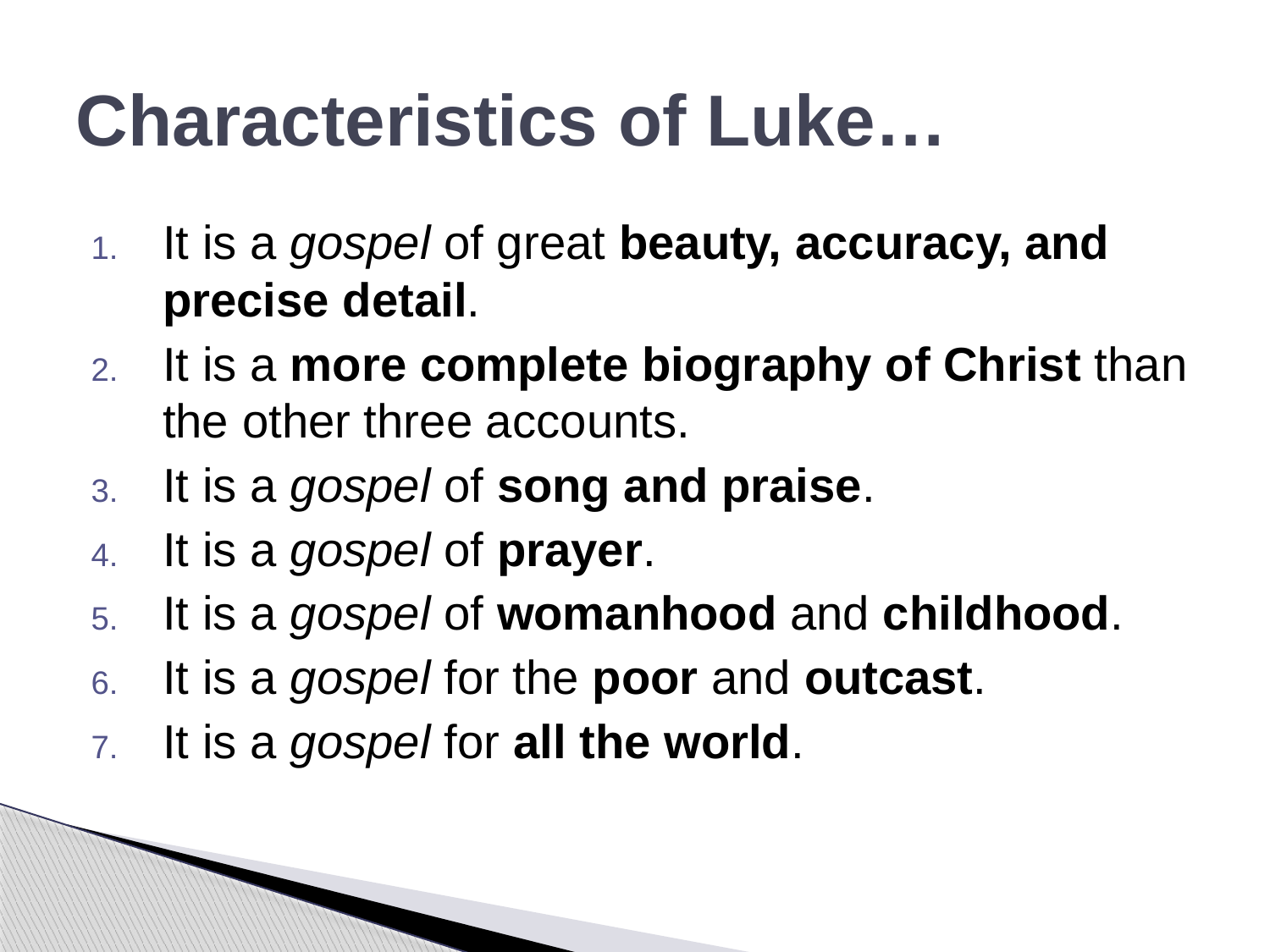

# Characteristics of Luke…
It is a gospel of great beauty, accuracy, and precise detail.
It is a more complete biography of Christ than the other three accounts.
It is a gospel of song and praise.
It is a gospel of prayer.
It is a gospel of womanhood and childhood.
It is a gospel for the poor and outcast.
It is a gospel for all the world.